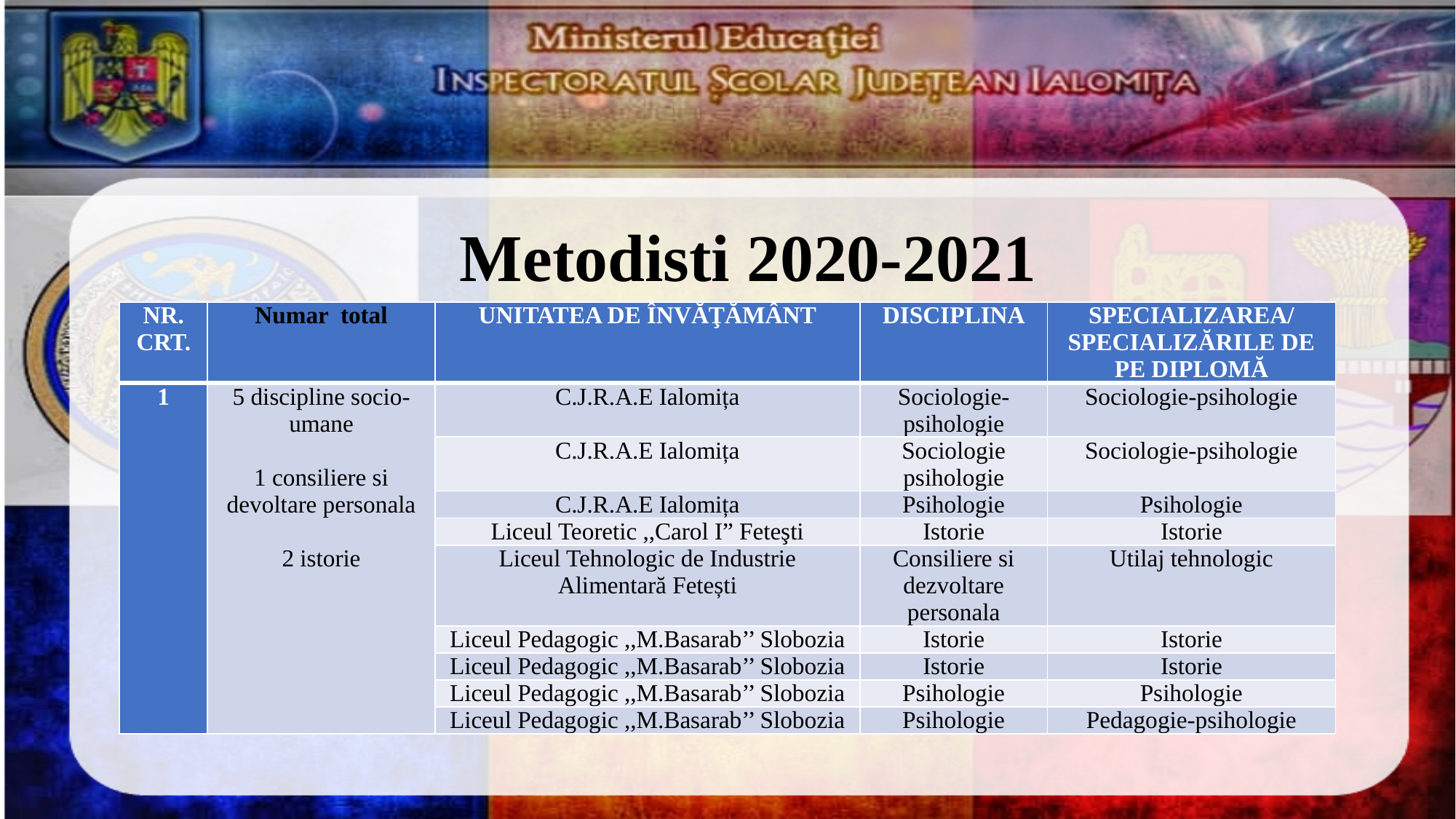

# Metodisti 2020-2021
| NR. CRT. | Numar total | UNITATEA DE ÎNVĂŢĂMÂNT | DISCIPLINA | SPECIALIZAREA/SPECIALIZĂRILE DE PE DIPLOMĂ |
| --- | --- | --- | --- | --- |
| 1 | 5 discipline socio-umane 1 consiliere si devoltare personala 2 istorie | C.J.R.A.E Ialomița | Sociologie-psihologie | Sociologie-psihologie |
|  |  | C.J.R.A.E Ialomița | Sociologie psihologie | Sociologie-psihologie |
|  |  | C.J.R.A.E Ialomița | Psihologie | Psihologie |
|  |  | Liceul Teoretic ,,Carol Iˮ Feteşti | Istorie | Istorie |
|  |  | Liceul Tehnologic de Industrie Alimentară Fetești | Consiliere si dezvoltare personala | Utilaj tehnologic |
|  |  | Liceul Pedagogic ,,M.Basarab’’ Slobozia | Istorie | Istorie |
|  |  | Liceul Pedagogic ,,M.Basarab’’ Slobozia | Istorie | Istorie |
|  |  | Liceul Pedagogic ,,M.Basarab’’ Slobozia | Psihologie | Psihologie |
|  |  | Liceul Pedagogic ,,M.Basarab’’ Slobozia | Psihologie | Pedagogie-psihologie |